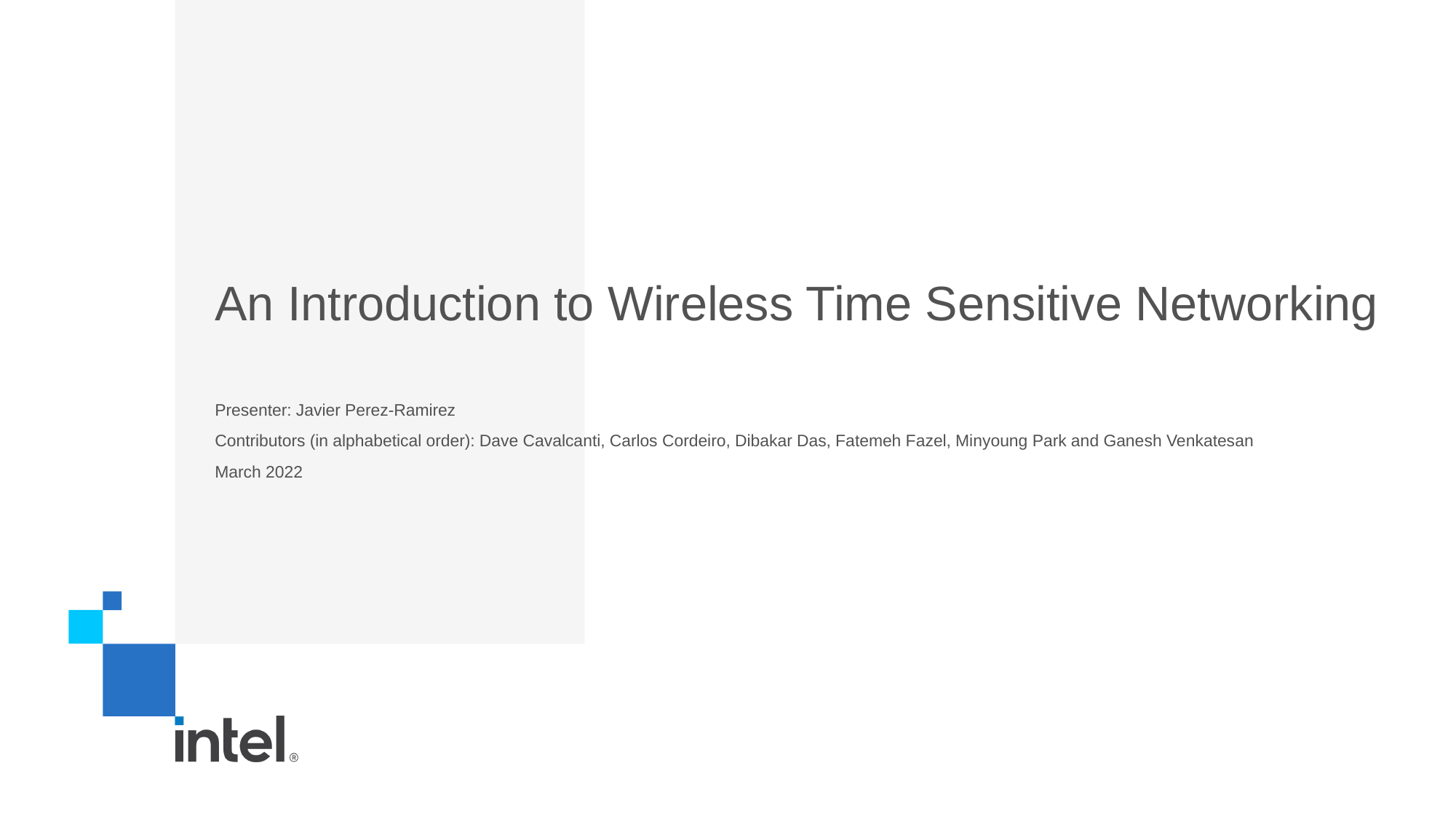

# An Introduction to Wireless Time Sensitive Networking
Presenter: Javier Perez-Ramirez
Contributors (in alphabetical order): Dave Cavalcanti, Carlos Cordeiro, Dibakar Das, Fatemeh Fazel, Minyoung Park and Ganesh Venkatesan
March 2022